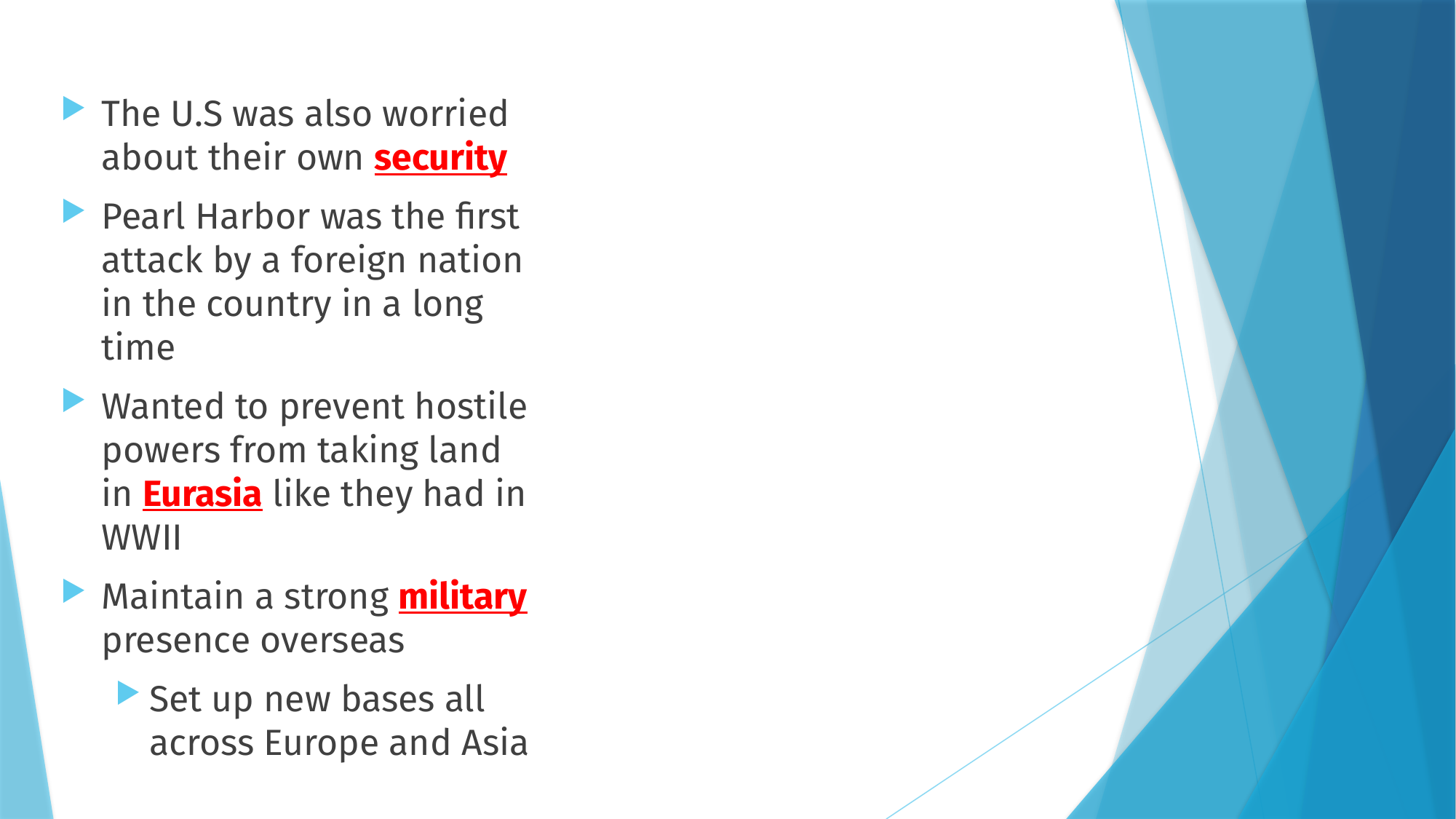

The U.S was also worried about their own security
Pearl Harbor was the first attack by a foreign nation in the country in a long time
Wanted to prevent hostile powers from taking land in Eurasia like they had in WWII
Maintain a strong military presence overseas
Set up new bases all across Europe and Asia